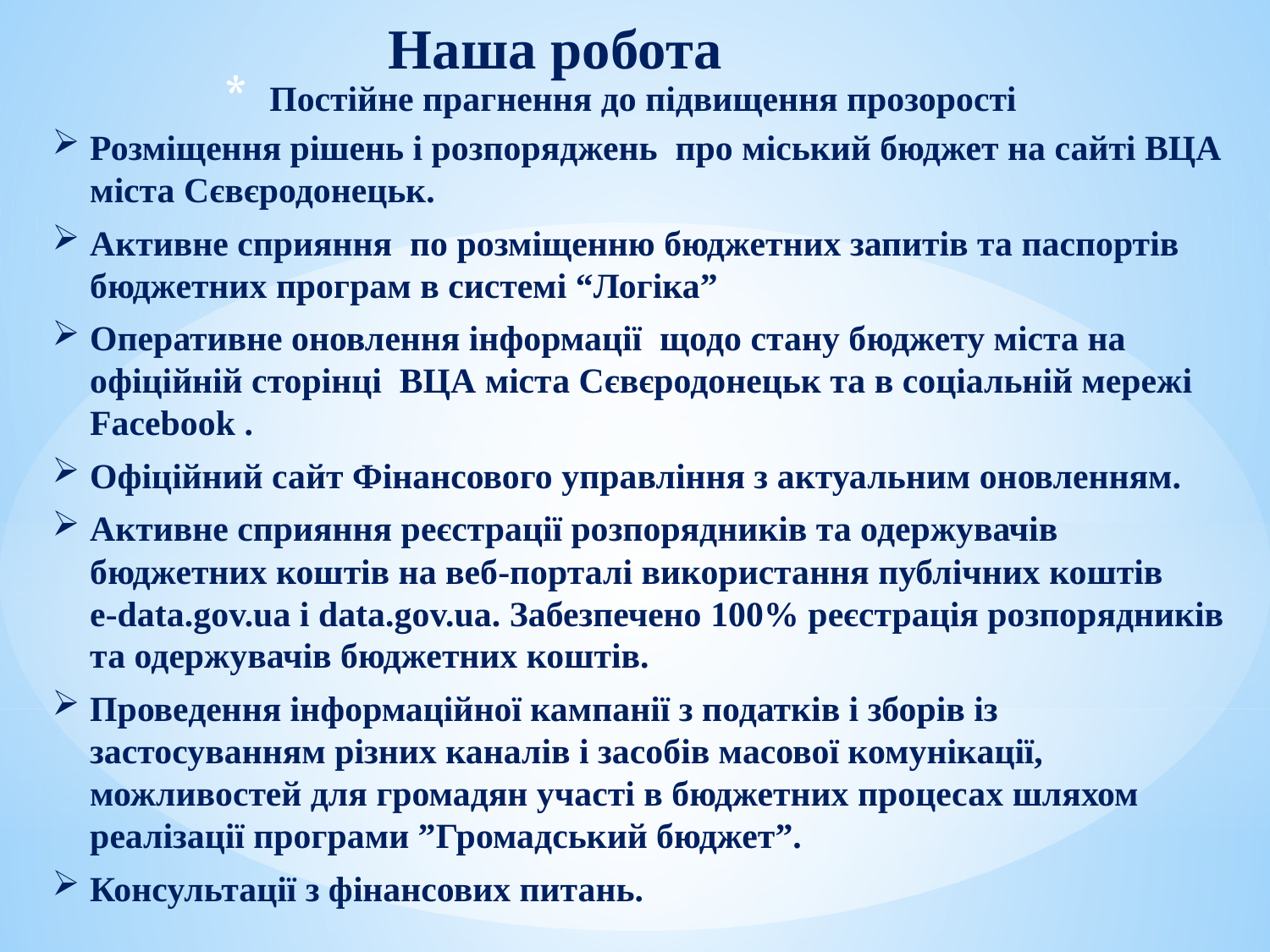

Наша робота
# Постійне прагнення до підвищення прозорості
Розміщення рішень і розпоряджень  про міський бюджет на сайті ВЦА міста Сєвєродонецьк.
Активне сприяння  по розміщенню бюджетних запитів та паспортів бюджетних програм в системі “Логіка”
Оперативне оновлення інформації  щодо стану бюджету міста на офіційній сторінці  ВЦА міста Сєвєродонецьк та в соціальній мережі Facebook .
Офіційний сайт Фінансового управління з актуальним оновленням.
Активне сприяння реєстрації розпорядників та одержувачів бюджетних коштів на веб-порталі використання публічних коштів     e-datа.gov.ua і datа.gov.ua. Забезпечено 100% реєстрація розпорядників та одержувачів бюджетних коштів.
Проведення інформаційної кампанії з податків і зборів із застосуванням різних каналів і засобів масової комунікації, можливостей для громадян участі в бюджетних процесах шляхом реалізації програми ”Громадський бюджет”.
Консультації з фінансових питань.